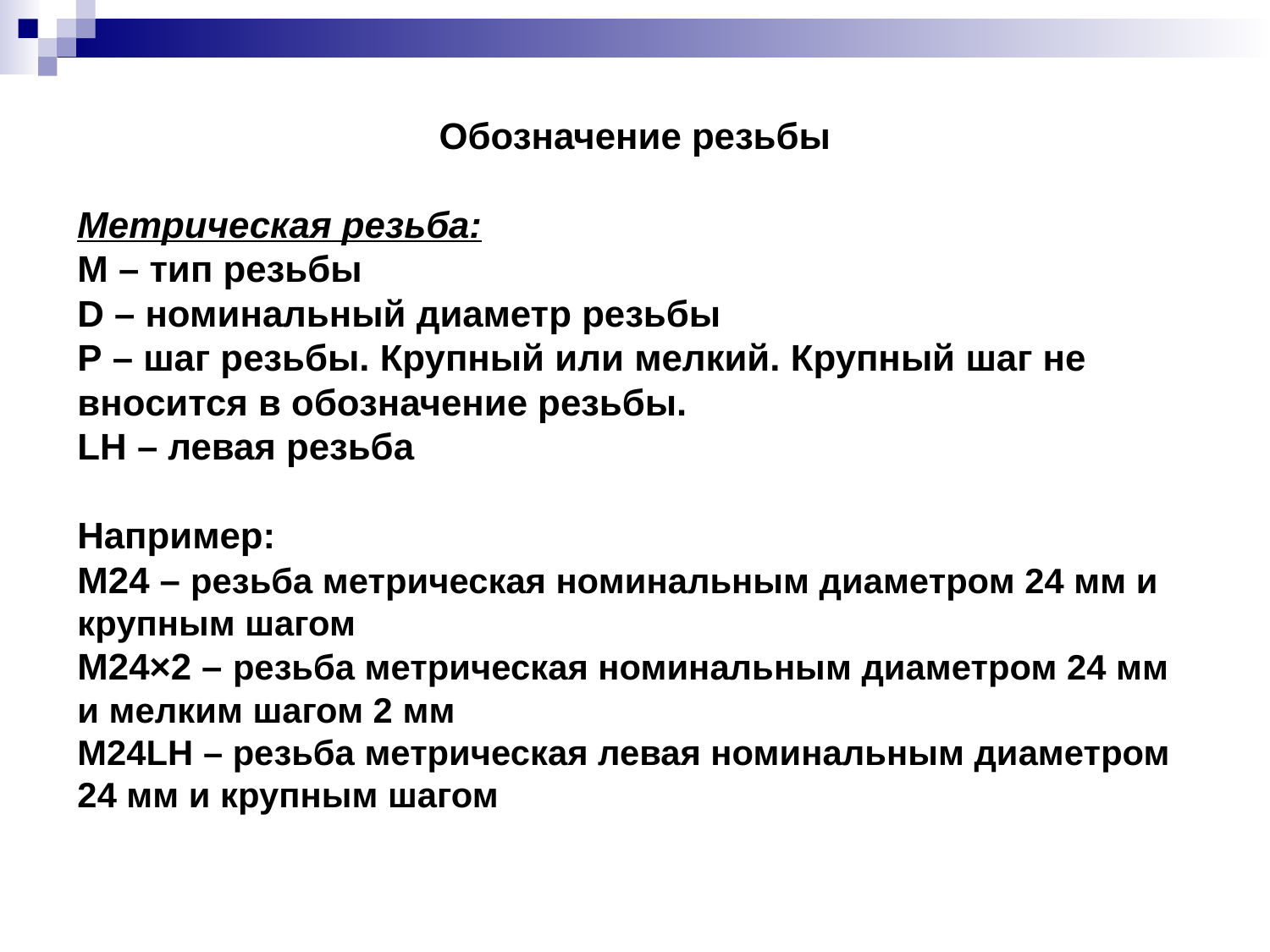

Обозначение резьбы

Метрическая резьба:
М – тип резьбы
D – номинальный диаметр резьбы
Р – шаг резьбы. Крупный или мелкий. Крупный шаг не вносится в обозначение резьбы.
LH – левая резьба

Например:
М24 – резьба метрическая номинальным диаметром 24 мм и крупным шагом
М24×2 – резьба метрическая номинальным диаметром 24 мм и мелким шагом 2 мм
М24LH – резьба метрическая левая номинальным диаметром 24 мм и крупным шагом